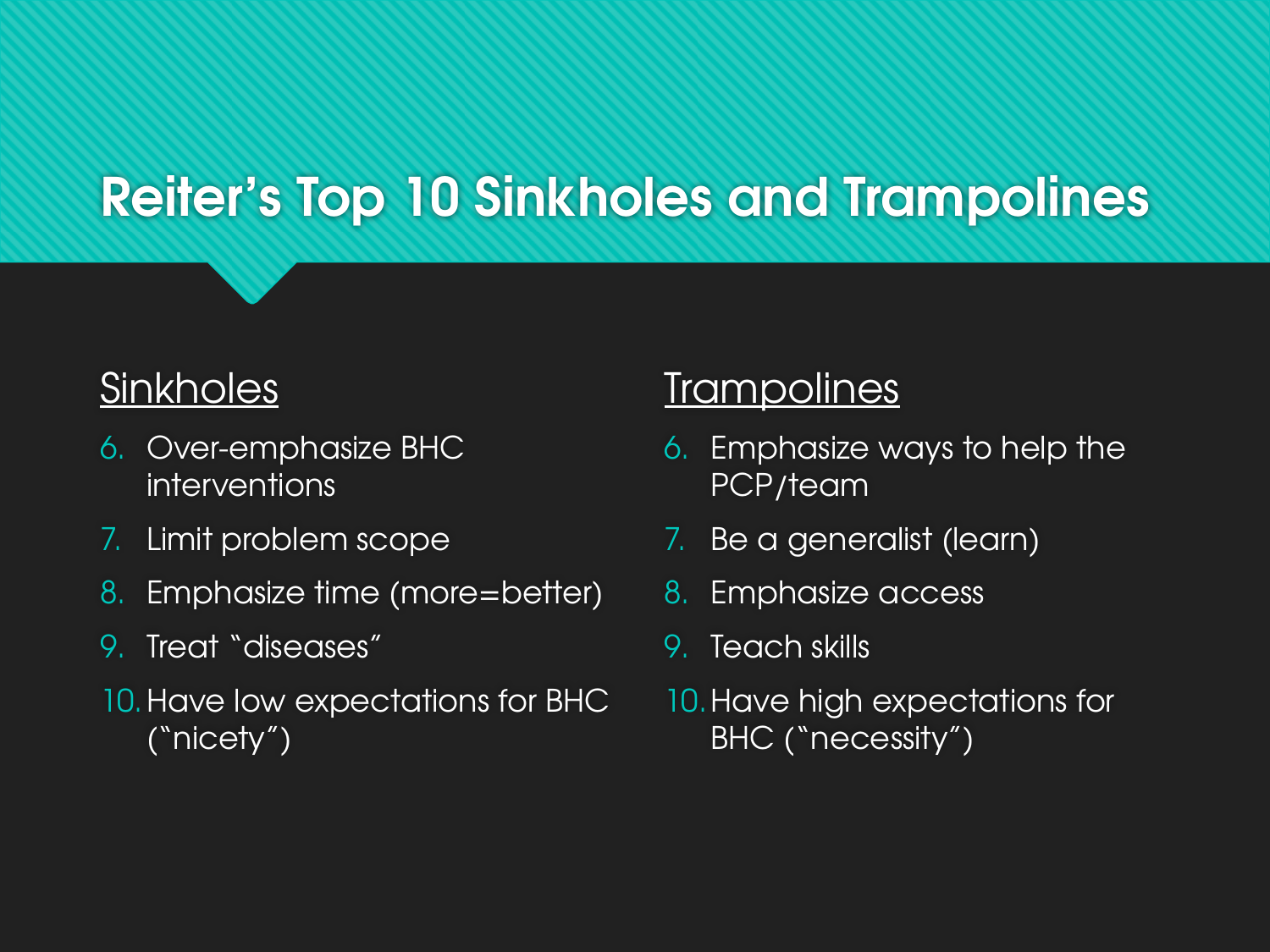

# Reiter’s Top 10 Sinkholes and Trampolines
Trampolines
Emphasize ways to help the PCP/team
Be a generalist (learn)
Emphasize access
Teach skills
Have high expectations for BHC (“necessity”)
Sinkholes
Over-emphasize BHC interventions
Limit problem scope
Emphasize time (more=better)
Treat “diseases”
Have low expectations for BHC (“nicety”)